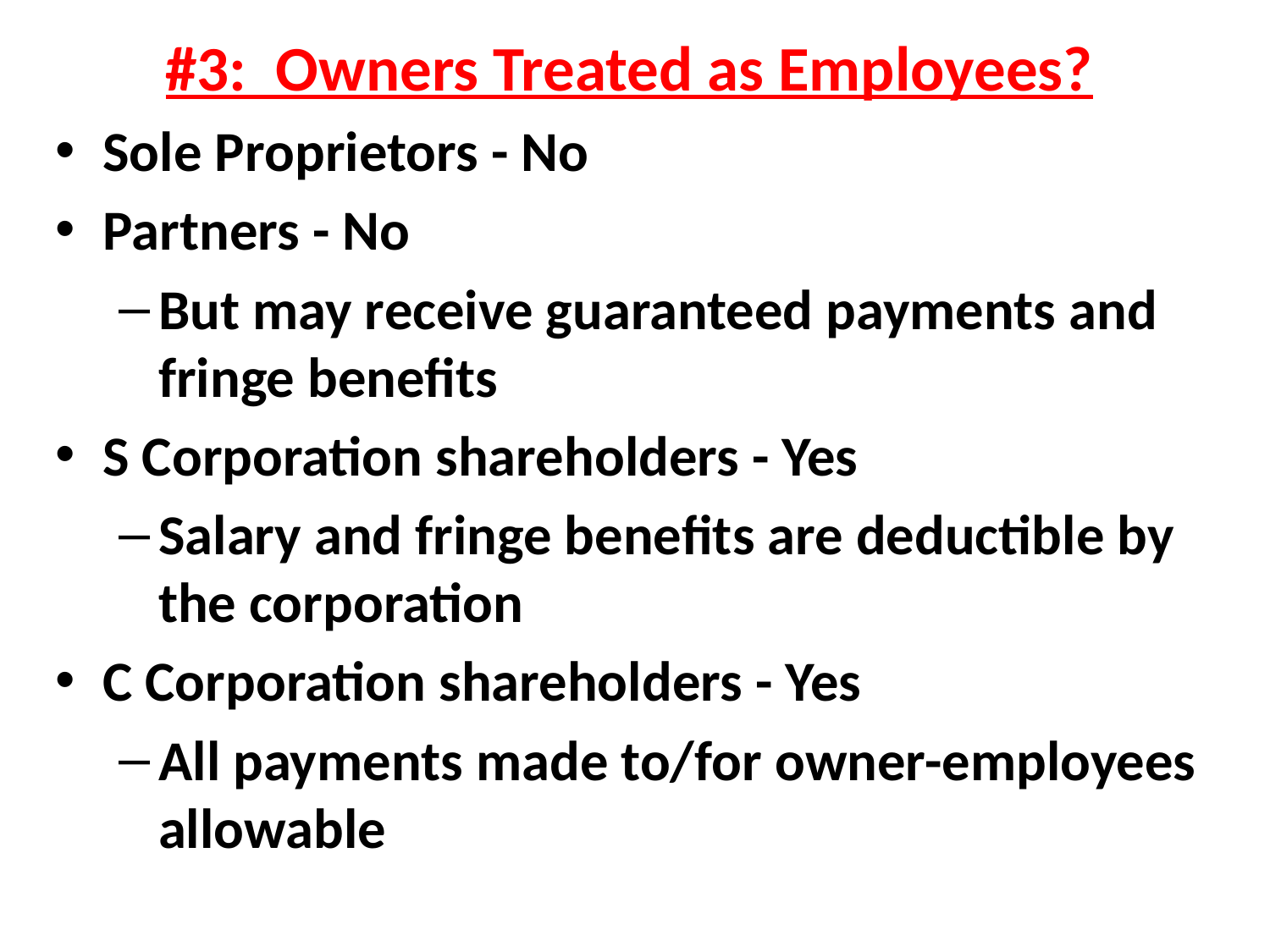

#3:  Owners Treated as Employees?
Sole Proprietors - No
Partners - No
But may receive guaranteed payments and fringe benefits
S Corporation shareholders - Yes
Salary and fringe benefits are deductible by the corporation
C Corporation shareholders - Yes
All payments made to/for owner-employees allowable